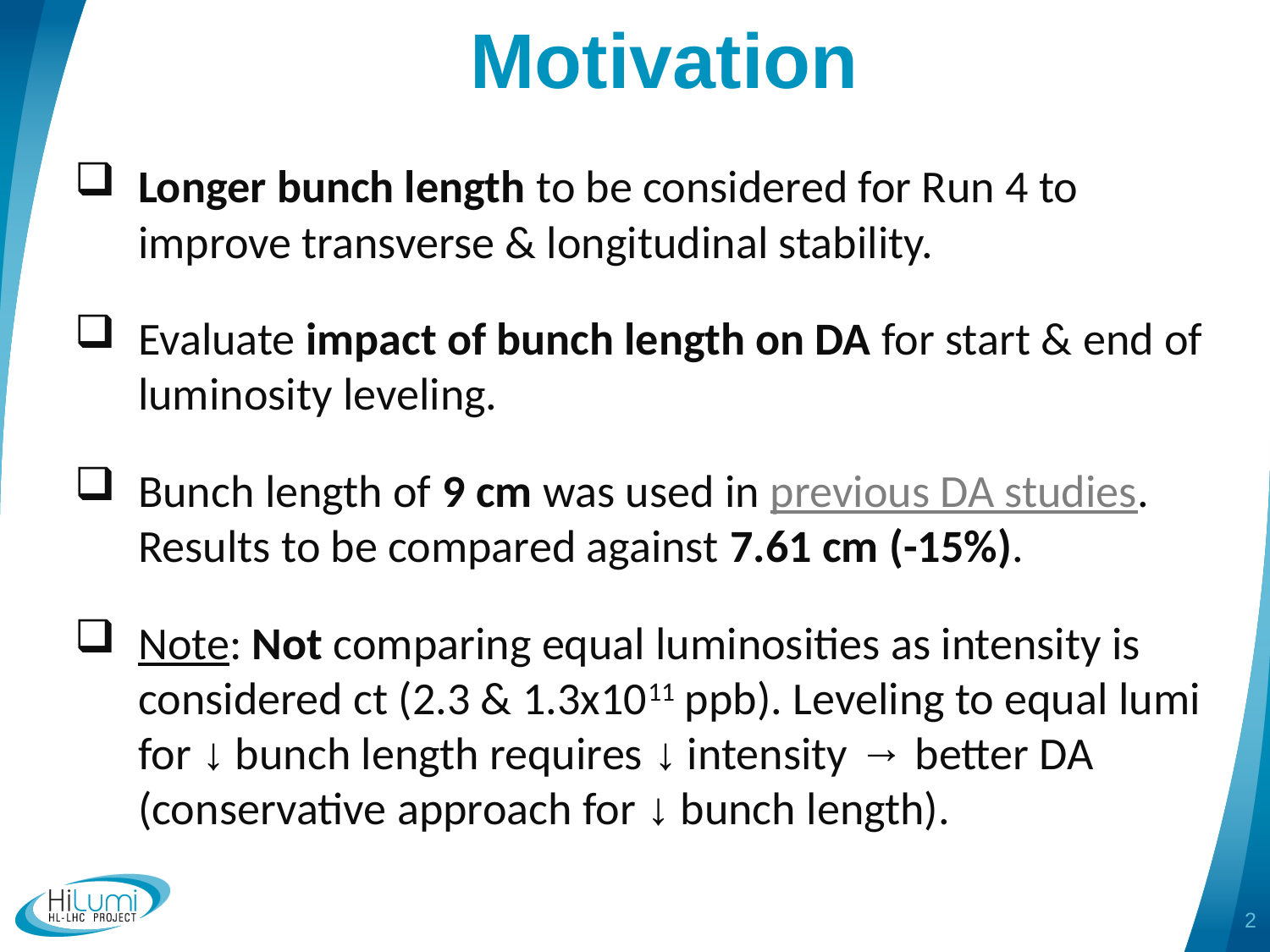

Motivation

Longer bunch length to be considered for Run 4 to improve transverse & longitudinal stability.

Evaluate impact of bunch length on DA for start & end of luminosity leveling.

Bunch length of 9 cm was used in previous DA studies. Results to be compared against 7.61 cm (-15%).

Note: Not comparing equal luminosities as intensity is considered ct (2.3 & 1.3x1011 ppb). Leveling to equal lumi for ↓ bunch length requires ↓ intensity → better DA (conservative approach for ↓ bunch length).
2